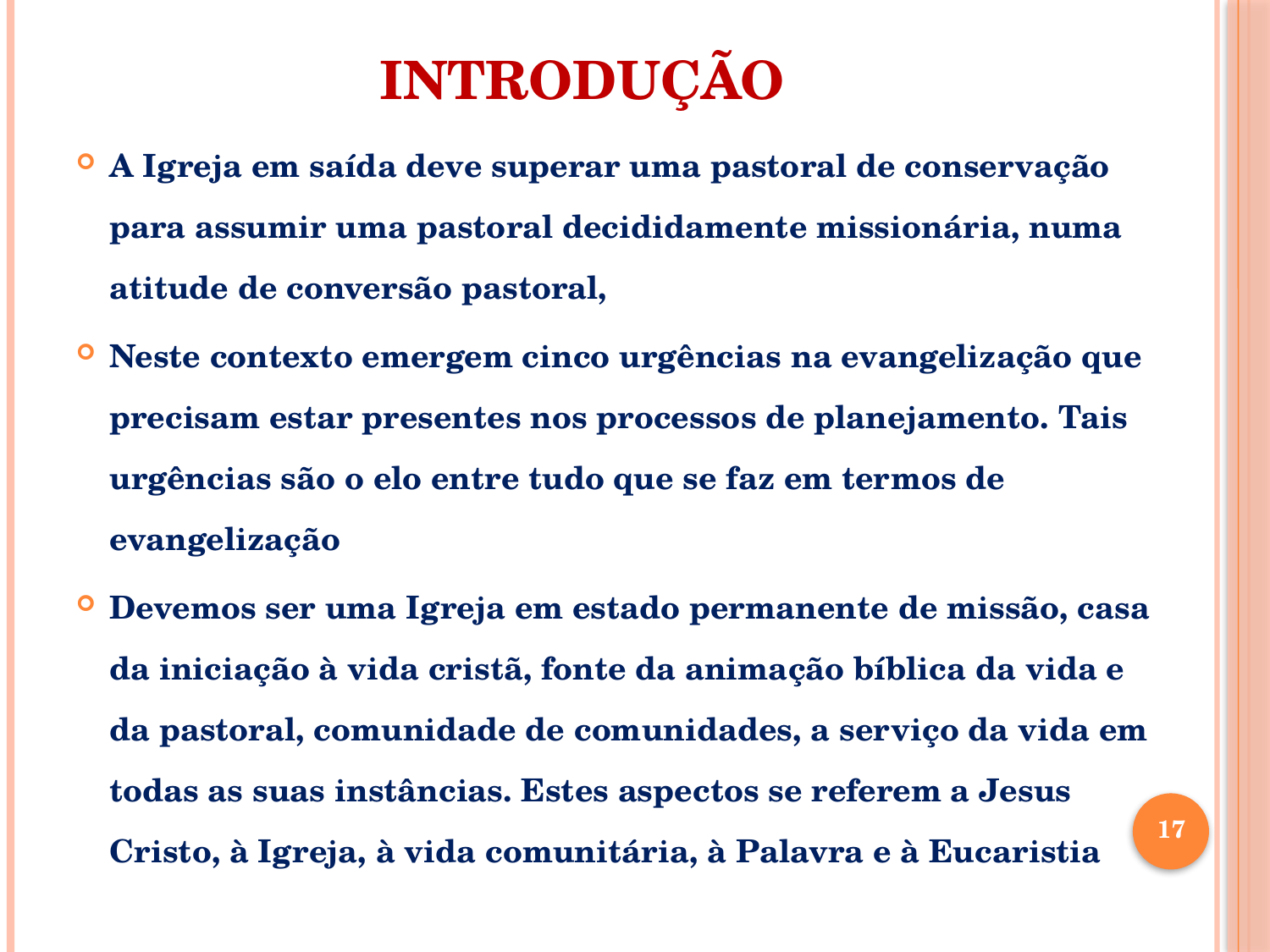

# INTRODUÇÃO
A Igreja em saída deve superar uma pastoral de conservação para assumir uma pastoral decididamente missionária, numa atitude de conversão pastoral,
Neste contexto emergem cinco urgências na evangelização que precisam estar presentes nos processos de planejamento. Tais urgências são o elo entre tudo que se faz em termos de evangelização
Devemos ser uma Igreja em estado permanente de missão, casa da iniciação à vida cristã, fonte da animação bíblica da vida e da pastoral, comunidade de comunidades, a serviço da vida em todas as suas instâncias. Estes aspectos se referem a Jesus Cristo, à Igreja, à vida comunitária, à Palavra e à Eucaristia
17